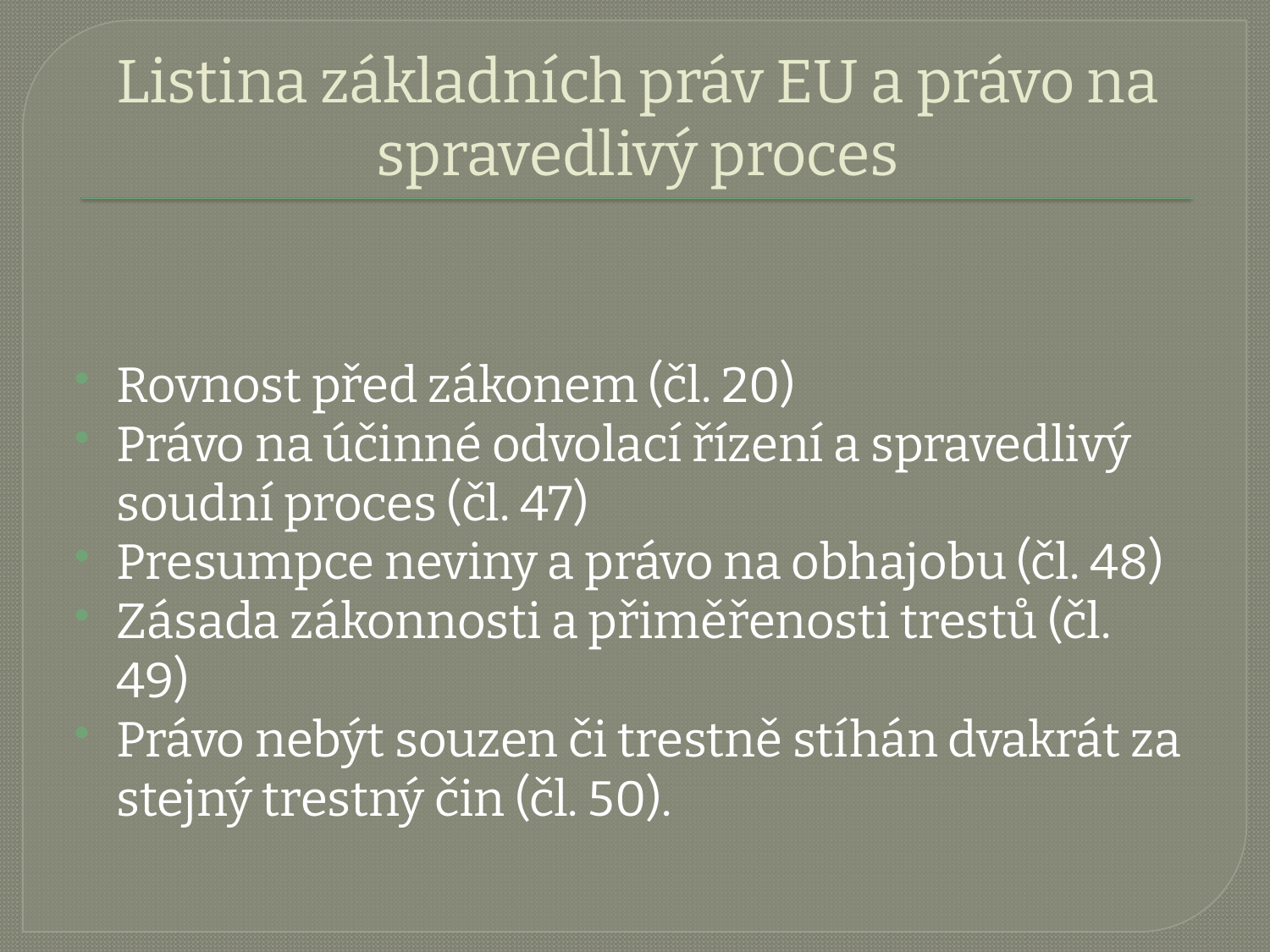

# Listina základních práv EU a právo na spravedlivý proces

Rovnost před zákonem (čl. 20)
Právo na účinné odvolací řízení a spravedlivý soudní proces (čl. 47)
Presumpce neviny a právo na obhajobu (čl. 48)
Zásada zákonnosti a přiměřenosti trestů (čl. 49)
Právo nebýt souzen či trestně stíhán dvakrát za stejný trestný čin (čl. 50).